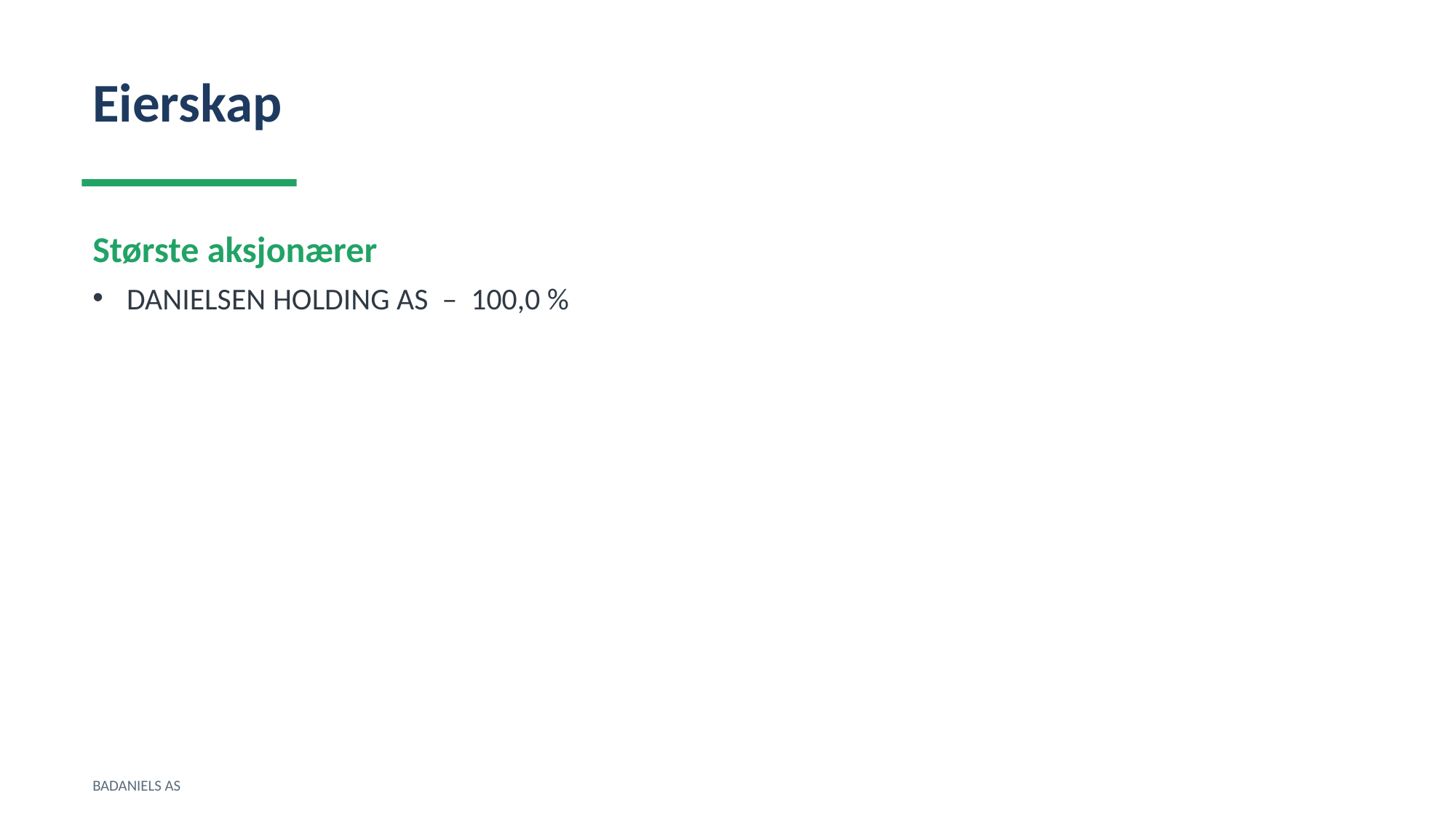

Eierskap

Største aksjonærer
DANIELSEN HOLDING AS  –  100,0 %
BADANIELS AS